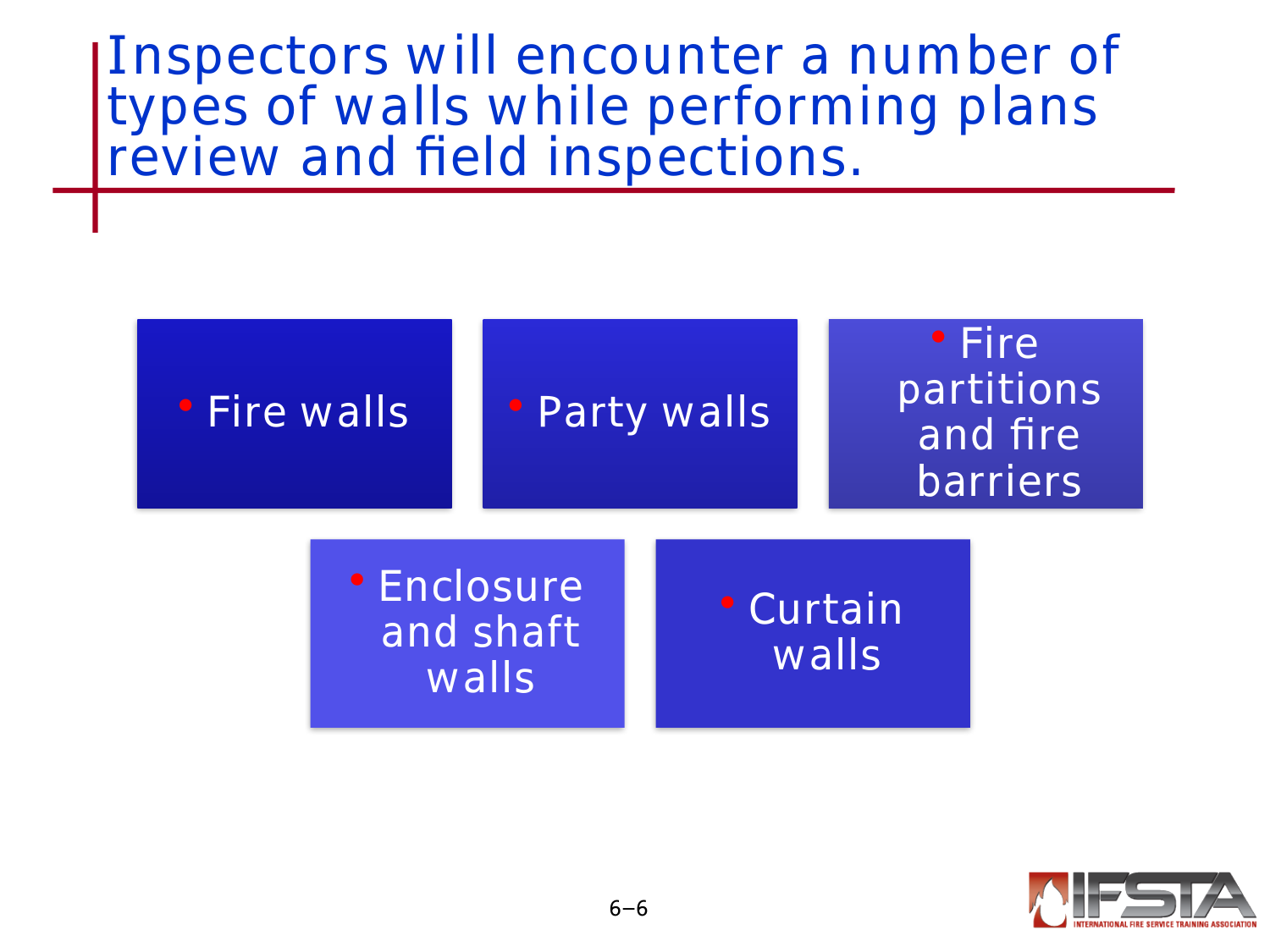

# Inspectors will encounter a number of types of walls while performing plans review and field inspections.
Fire walls
Party walls
Fire partitions and fire barriers
Enclosure and shaft walls
Curtain walls
6–6